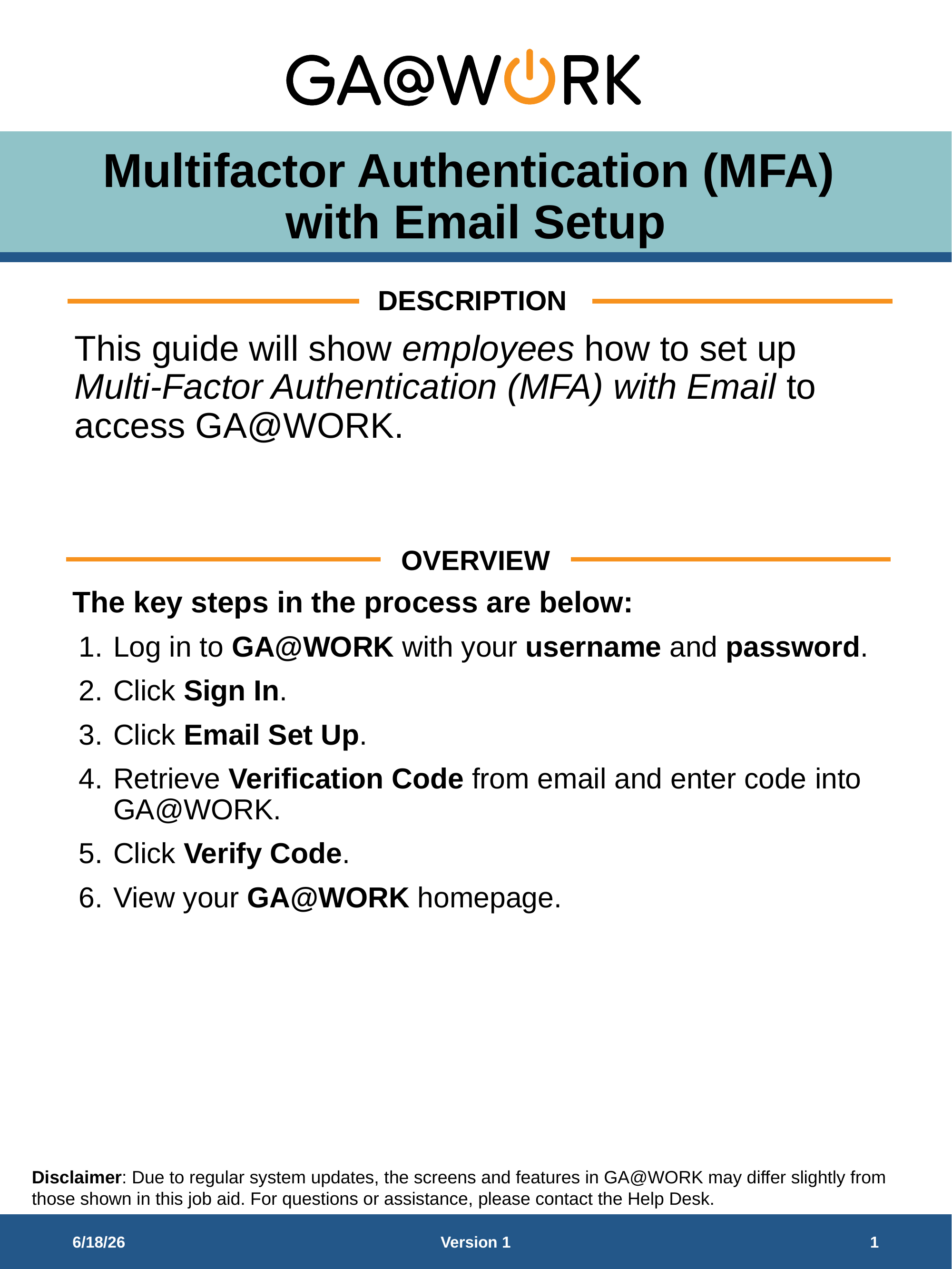

# Multifactor Authentication (MFA) with Email Setup
DESCRIPTION
This guide will show employees how to set up Multi-Factor Authentication (MFA) with Email to access GA@WORK.

OVERVIEW
The key steps in the process are below:
Log in to GA@WORK with your username and password.
Click Sign In.
Click Email Set Up.
Retrieve Verification Code from email and enter code into GA@WORK.
Click Verify Code.
View your GA@WORK homepage.
6/18/26
Version 1
1